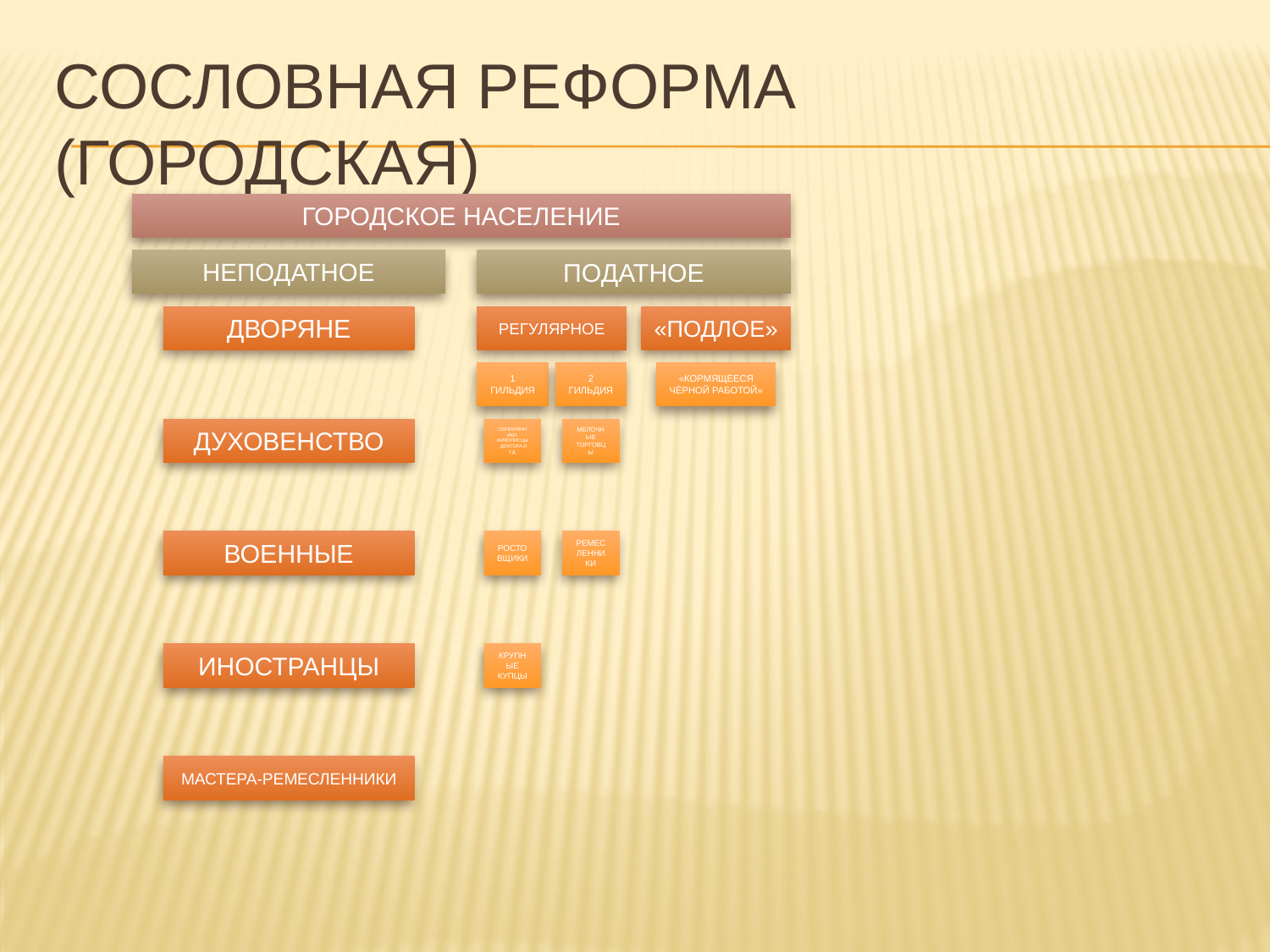

# СОСЛОВНАЯ РЕФОРМА (ГОРОДСКАЯ)
ГОРОДСКОЕ НАСЕЛЕНИЕ
НЕПОДАТНОЕ
ДВОРЯНЕ
ДУХОВЕНСТВО
ПОДАТНОЕ
РЕГУЛЯРНОЕ
ВОЕННЫЕ
ИНОСТРАНЦЫ
МАСТЕРА-РЕМЕСЛЕННИКИ
«ПОДЛОЕ»
«КОРМЯЩЕЕСЯ ЧЁРНОЙ РАБОТОЙ»
1 ГИЛЬДИЯ
2 ГИЛЬДИЯ
СЕРЕБРЯННИКИ, ЖИВОПИСЦЫ, ДОКТОРА И Т.Д.
РОСТОВЩИКИ
КРУПНЫЕ КУПЦЫ
МЕЛОЧНЫЕ ТОРГОВЦЫ
РЕМЕСЛЕННИКИ